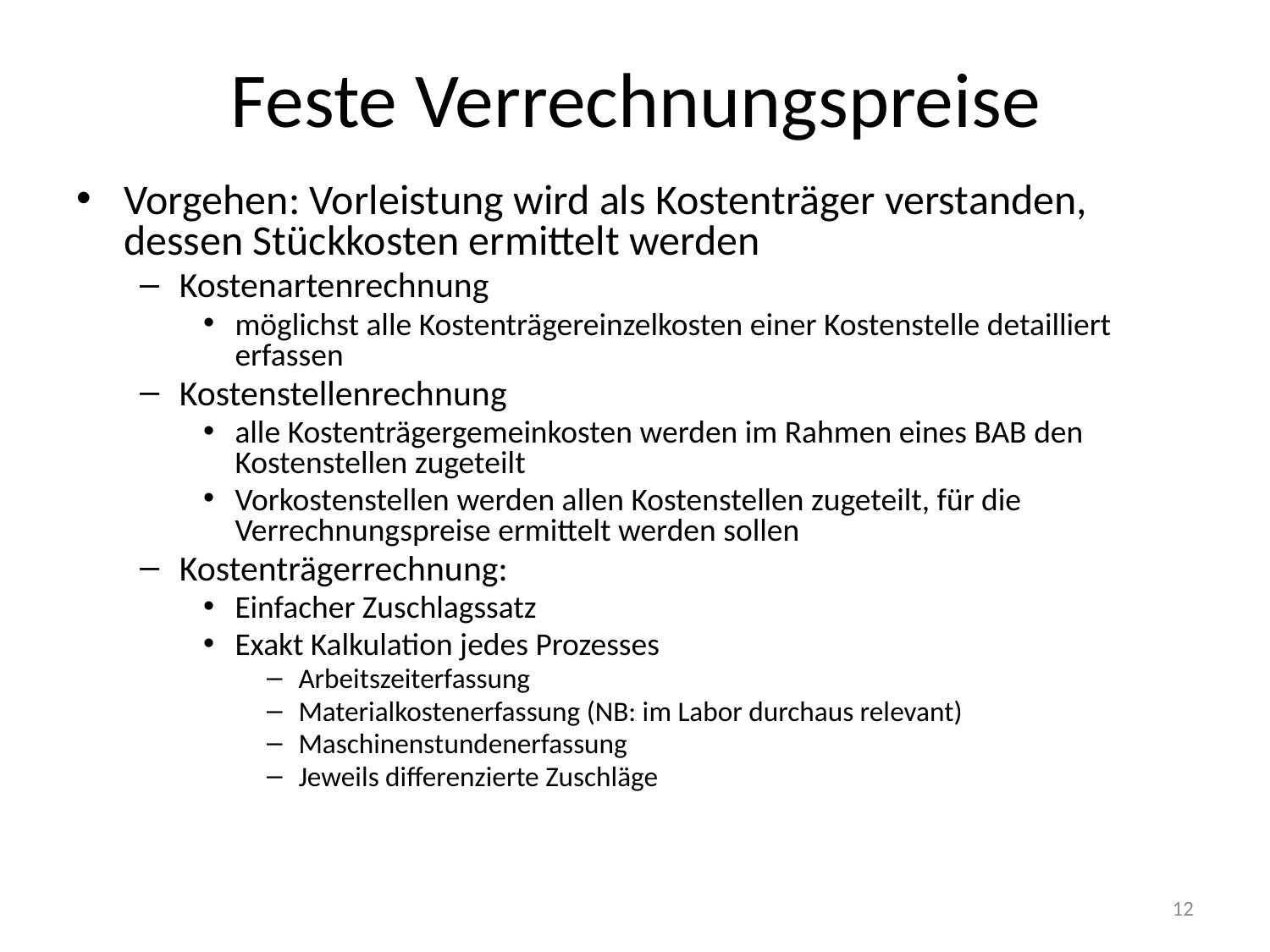

# Feste Verrechnungspreise
Vorgehen: Vorleistung wird als Kostenträger verstanden, dessen Stückkosten ermittelt werden
Kostenartenrechnung
möglichst alle Kostenträgereinzelkosten einer Kostenstelle detailliert erfassen
Kostenstellenrechnung
alle Kostenträgergemeinkosten werden im Rahmen eines BAB den Kostenstellen zugeteilt
Vorkostenstellen werden allen Kostenstellen zugeteilt, für die Verrechnungspreise ermittelt werden sollen
Kostenträgerrechnung:
Einfacher Zuschlagssatz
Exakt Kalkulation jedes Prozesses
Arbeitszeiterfassung
Materialkostenerfassung (NB: im Labor durchaus relevant)
Maschinenstundenerfassung
Jeweils differenzierte Zuschläge
12